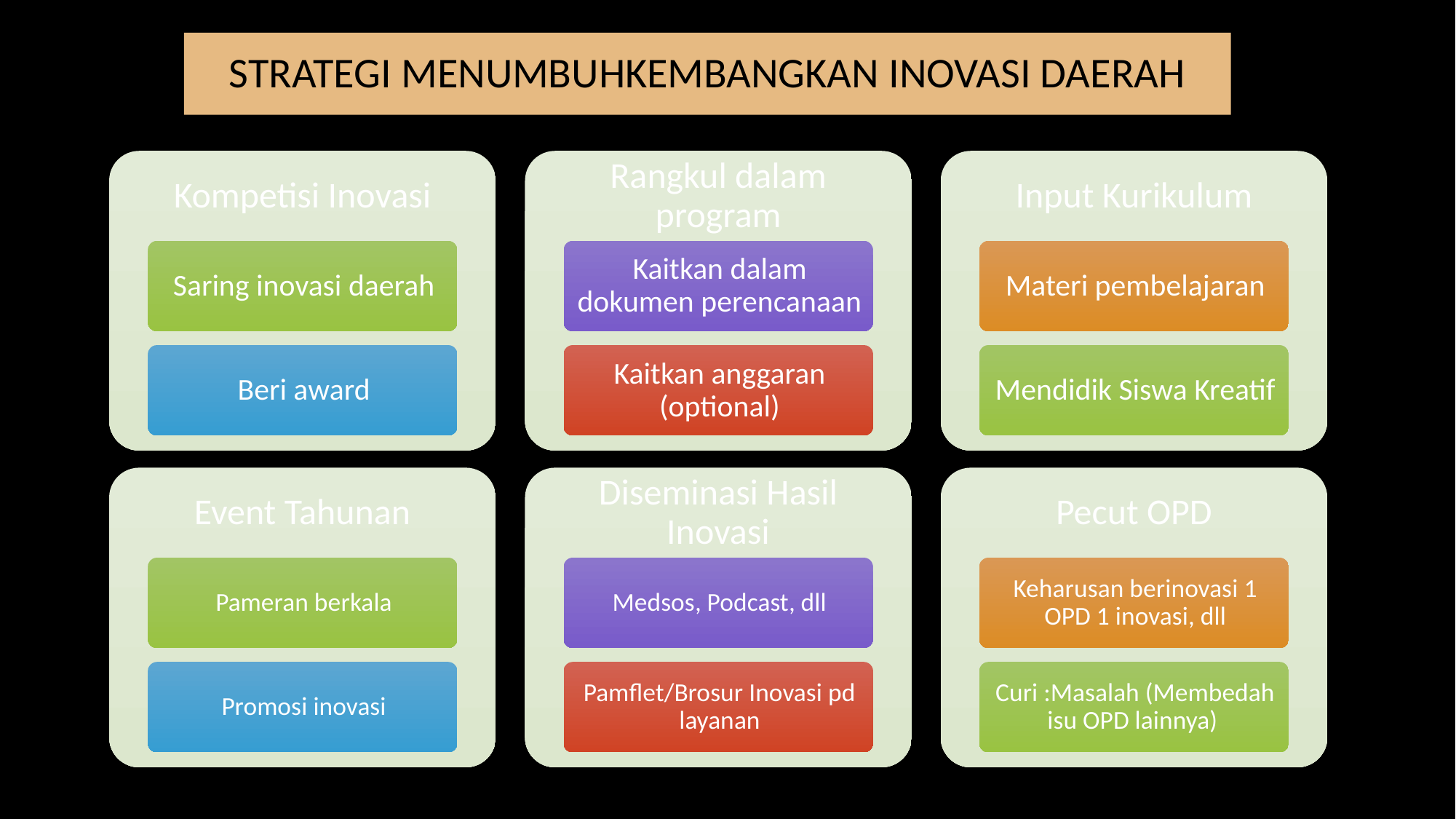

# STRATEGI MENUMBUHKEMBANGKAN INOVASI DAERAH
Kompetisi Inovasi
Saring inovasi daerah
Beri award
Rangkul dalam program
Kaitkan dalam dokumen perencanaan
Kaitkan anggaran (optional)
Input Kurikulum
Materi pembelajaran
Mendidik Siswa Kreatif
Event Tahunan
Pameran berkala
Promosi inovasi
Diseminasi Hasil Inovasi
Medsos, Podcast, dll
Pamflet/Brosur Inovasi pd layanan
Pecut OPD
Keharusan berinovasi 1 OPD 1 inovasi, dll
Curi :Masalah (Membedah isu OPD lainnya)